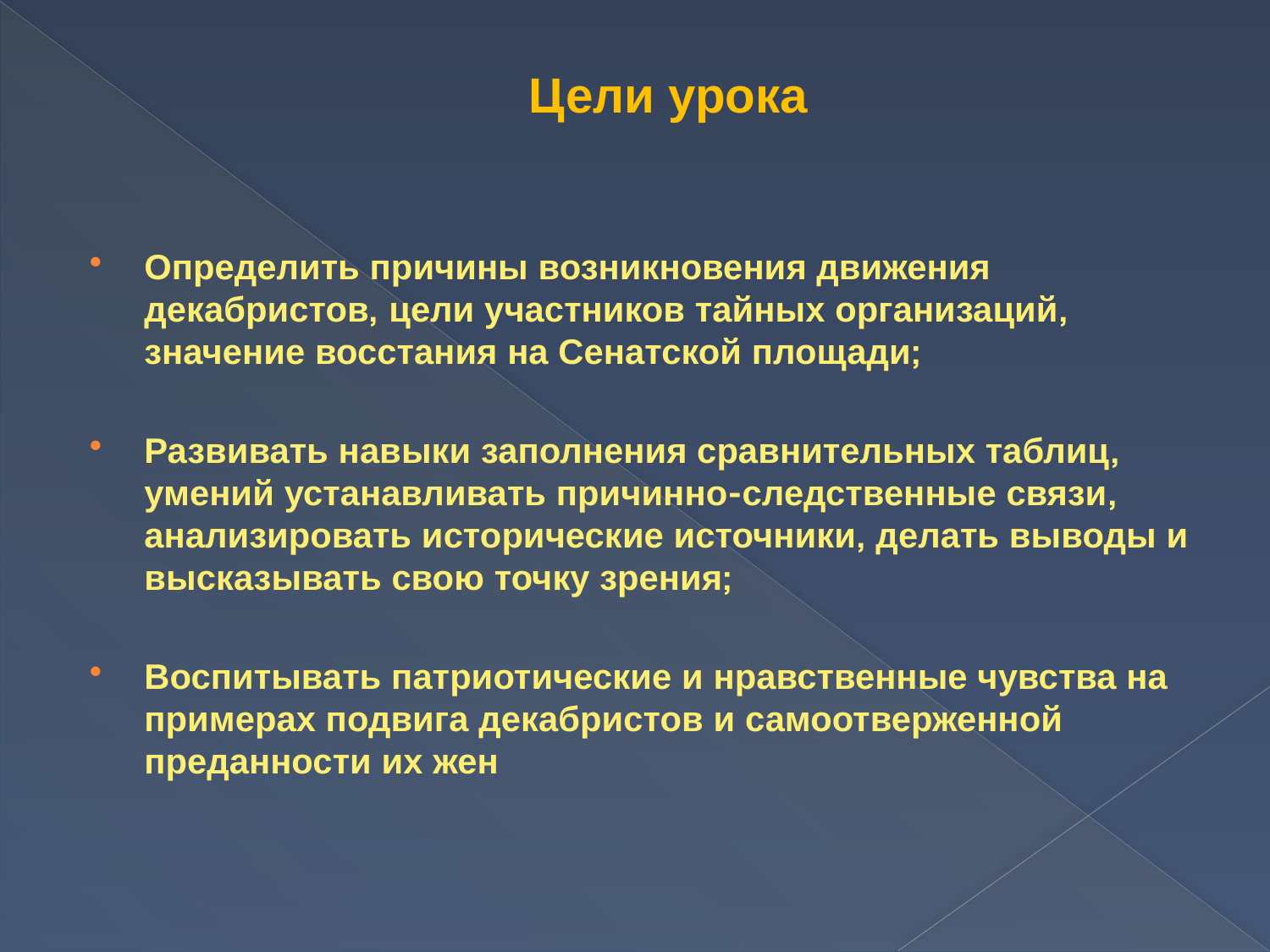

# Цели урока
Определить причины возникновения движения декабристов, цели участников тайных организаций, значение восстания на Сенатской площади;

Развивать навыки заполнения сравнительных таблиц, умений устанавливать причинно-следственные связи, анализировать исторические источники, делать выводы и высказывать свою точку зрения;

Воспитывать патриотические и нравственные чувства на примерах подвига декабристов и самоотверженной преданности их жен